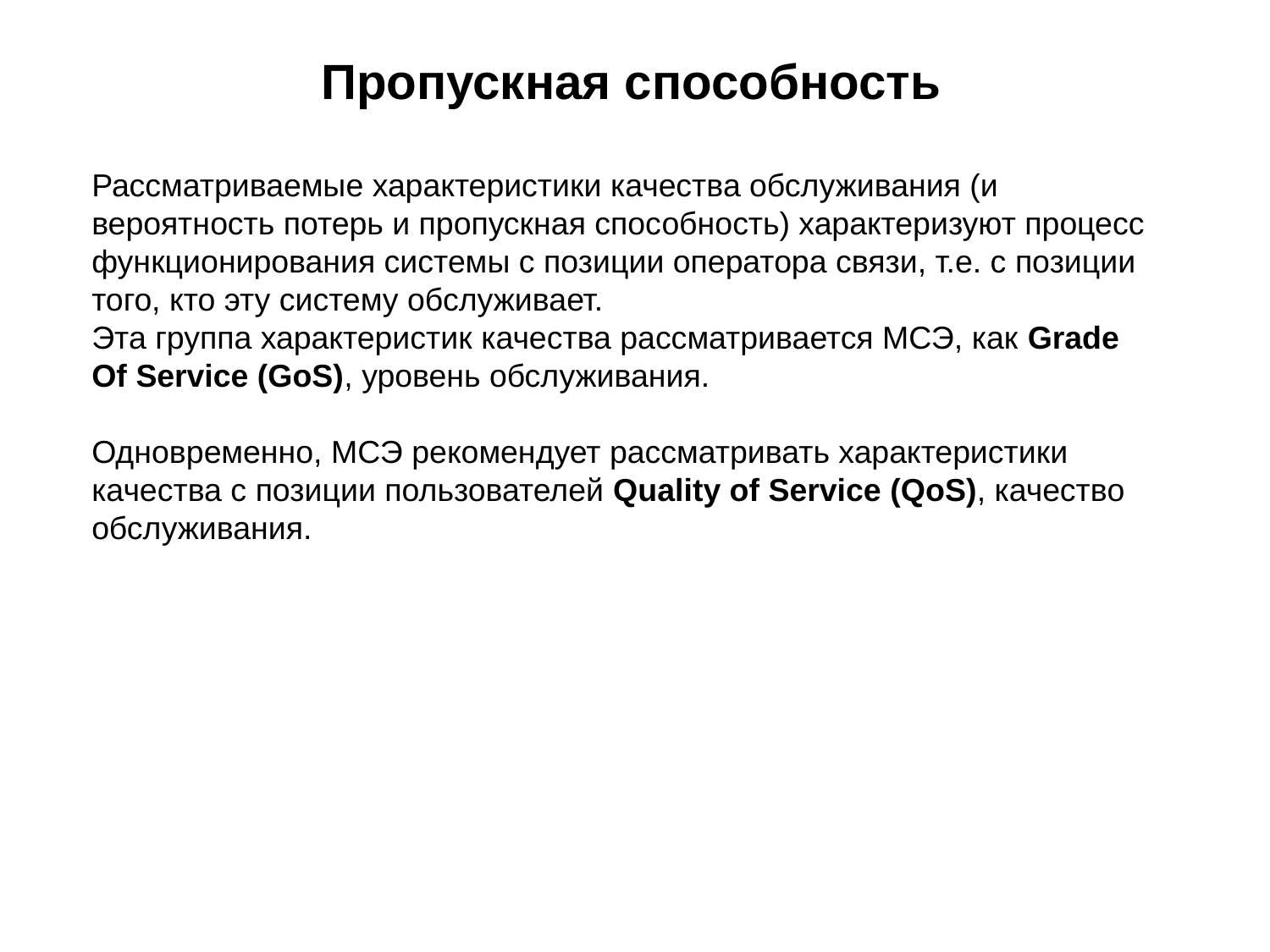

Пропускная способность
Рассматриваемые характеристики качества обслуживания (и вероятность потерь и пропускная способность) характеризуют процесс функционирования системы с позиции оператора связи, т.е. с позиции того, кто эту систему обслуживает.
Эта группа характеристик качества рассматривается МСЭ, как Grade Of Service (GoS), уровень обслуживания.

Одновременно, МСЭ рекомендует рассматривать характеристики качества с позиции пользователей Quality of Service (QoS), качество обслуживания.